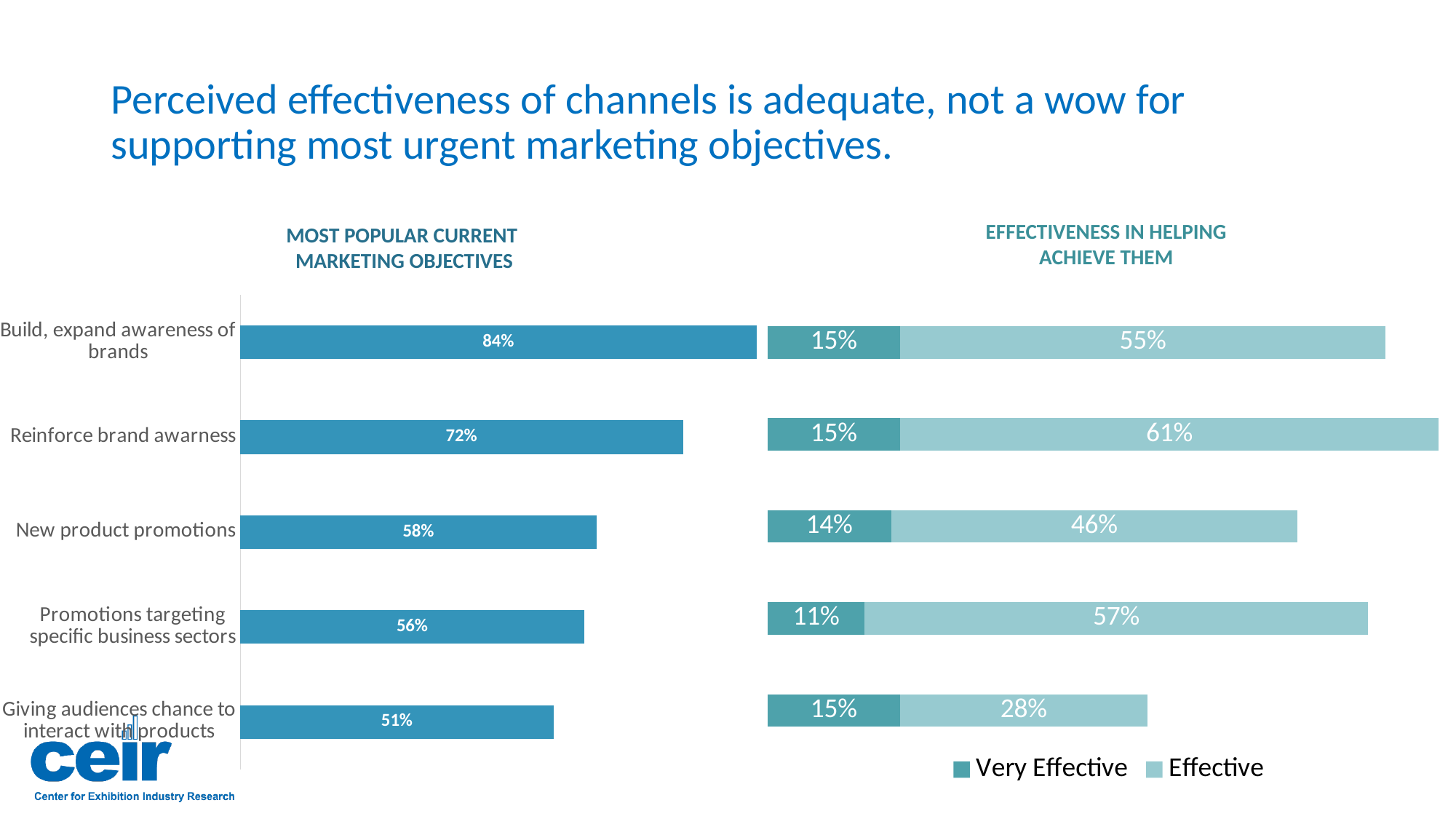

# Perceived effectiveness of channels is adequate, not a wow for supporting most urgent marketing objectives.
EFFECTIVENESS IN HELPING ACHIEVE THEM
MOST POPULAR CURRENT
MARKETING OBJECTIVES

### Chart

| Category | Very Effective | Effective |
|---|---|---|
| Giving audiences chance to interact with products | 0.15 | 0.28 |
| Promotions targeting specific business sectors | 0.11 | 0.57 |
| New product promotions | 0.14 | 0.46 |
| Reinforce brand awarness | 0.15 | 0.61 |
| Build, expand awareness of brands | 0.15 | 0.55 |

### Chart

| Category | Column2 | Column3 |
|---|---|---|
| Giving audiences chance to interact with products | 0.51 | None |
| Promotions targeting specific business sectors | 0.56 | None |
| New product promotions | 0.58 | None |
| Reinforce brand awarness | 0.72 | None |
| Build, expand awareness of brands | 0.84 | None |